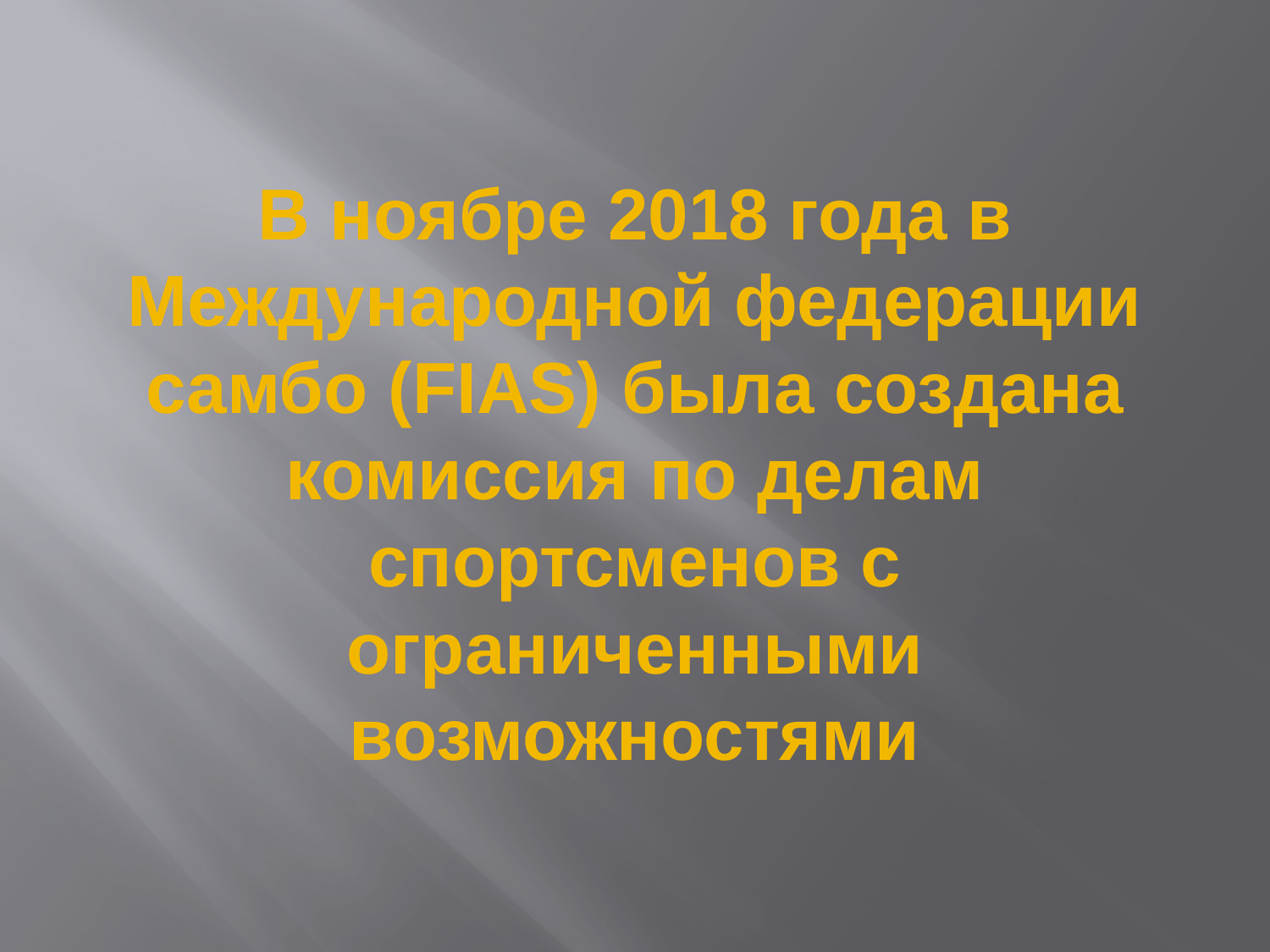

# В ноябре 2018 года в Международной федерации самбо (FIAS) была создана комиссия по делам спортсменов с ограниченными возможностями